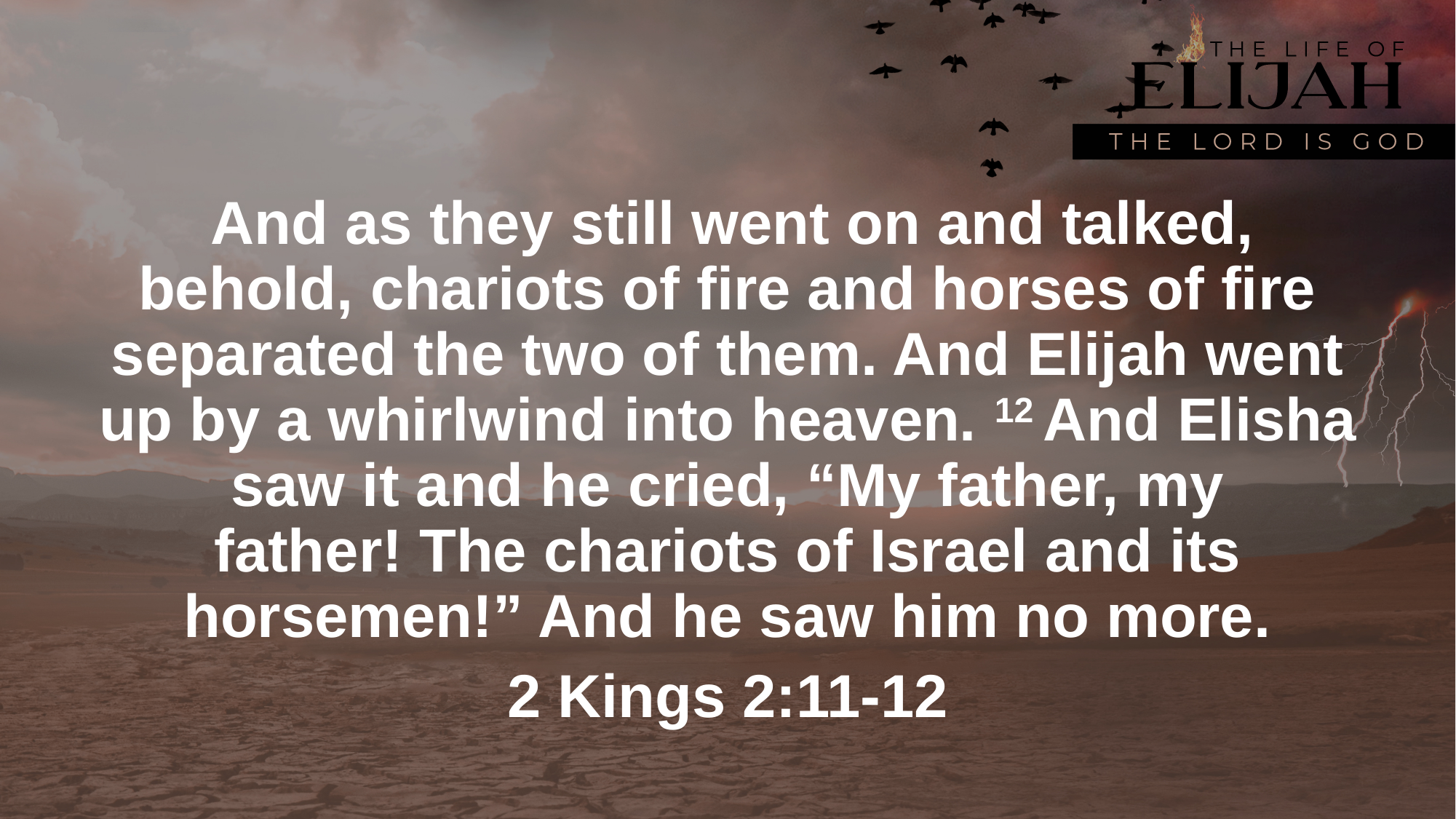

And as they still went on and talked, behold, chariots of fire and horses of fire separated the two of them. And Elijah went up by a whirlwind into heaven. 12 And Elisha saw it and he cried, “My father, my father! The chariots of Israel and its horsemen!” And he saw him no more.
2 Kings 2:11-12